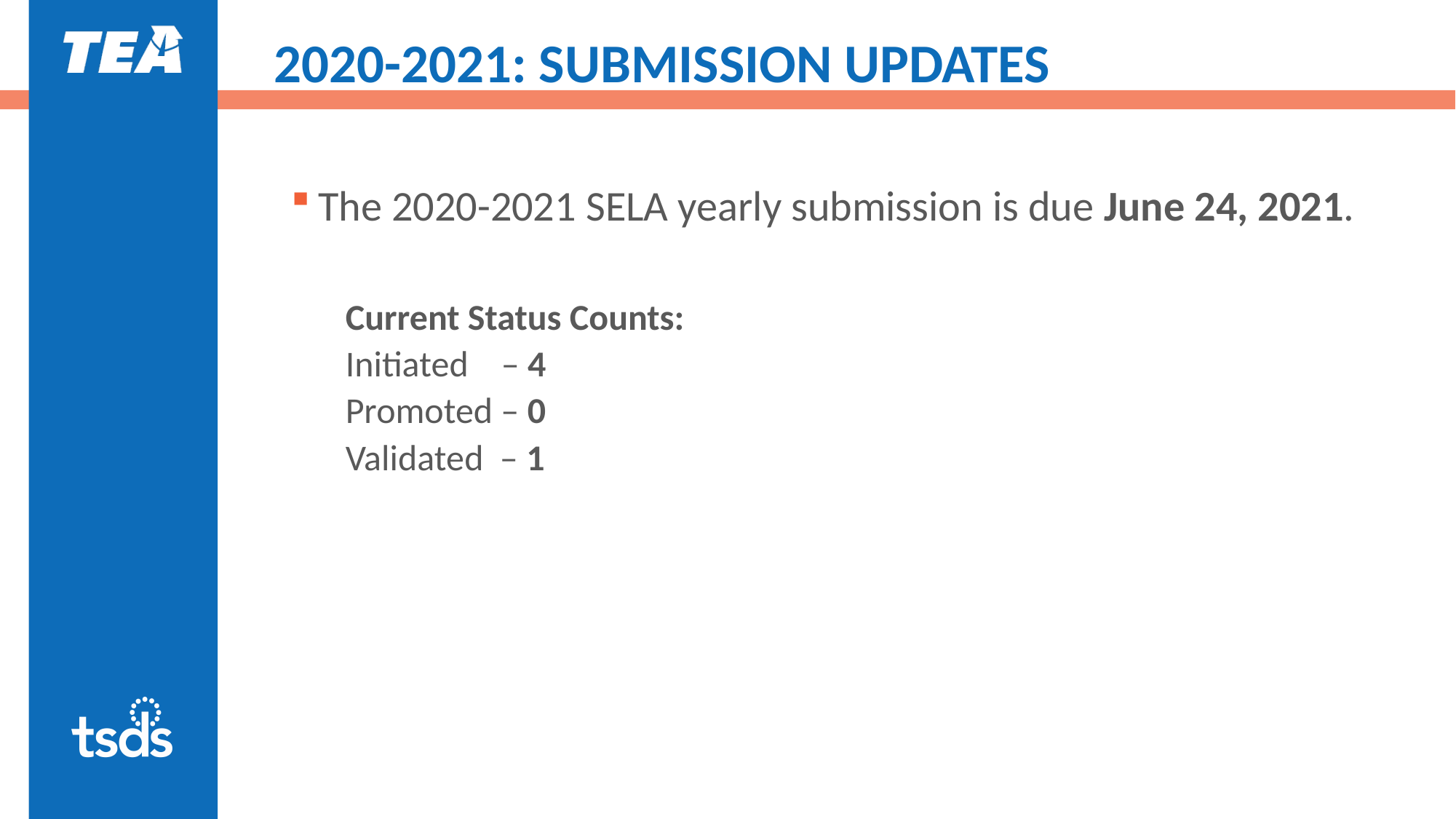

# 2020-2021: SUBMISSION UPDATES
The 2020-2021 SELA yearly submission is due June 24, 2021.

Current Status Counts: ​
Initiated    – 4
Promoted – 0
Validated  – 1